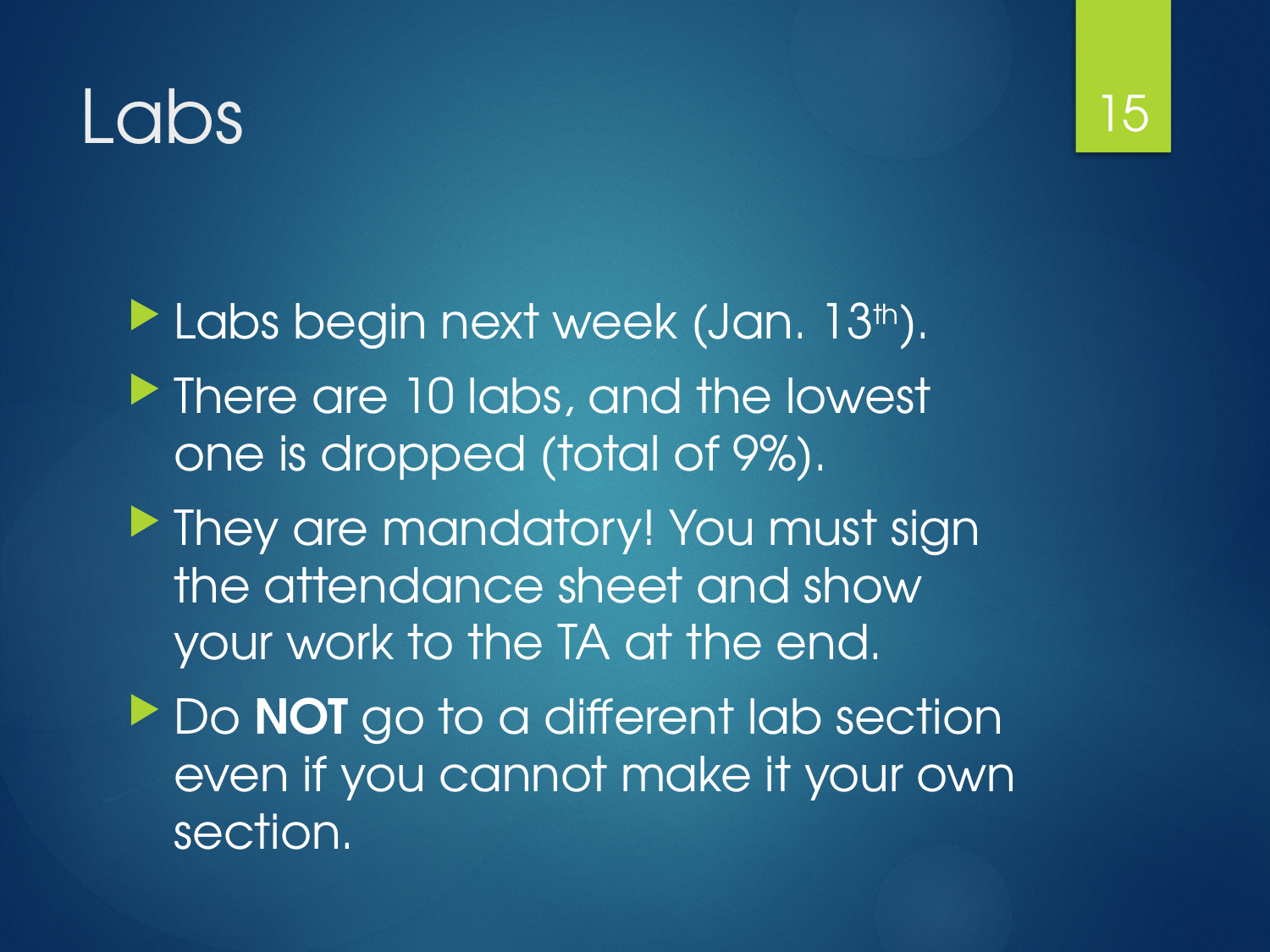

15
# Labs
Labs begin next week (Jan. 13th).
There are 10 labs, and the lowest one is dropped (total of 9%).
They are mandatory! You must sign the attendance sheet and show your work to the TA at the end.
Do NOT go to a different lab section even if you cannot make it your own section.